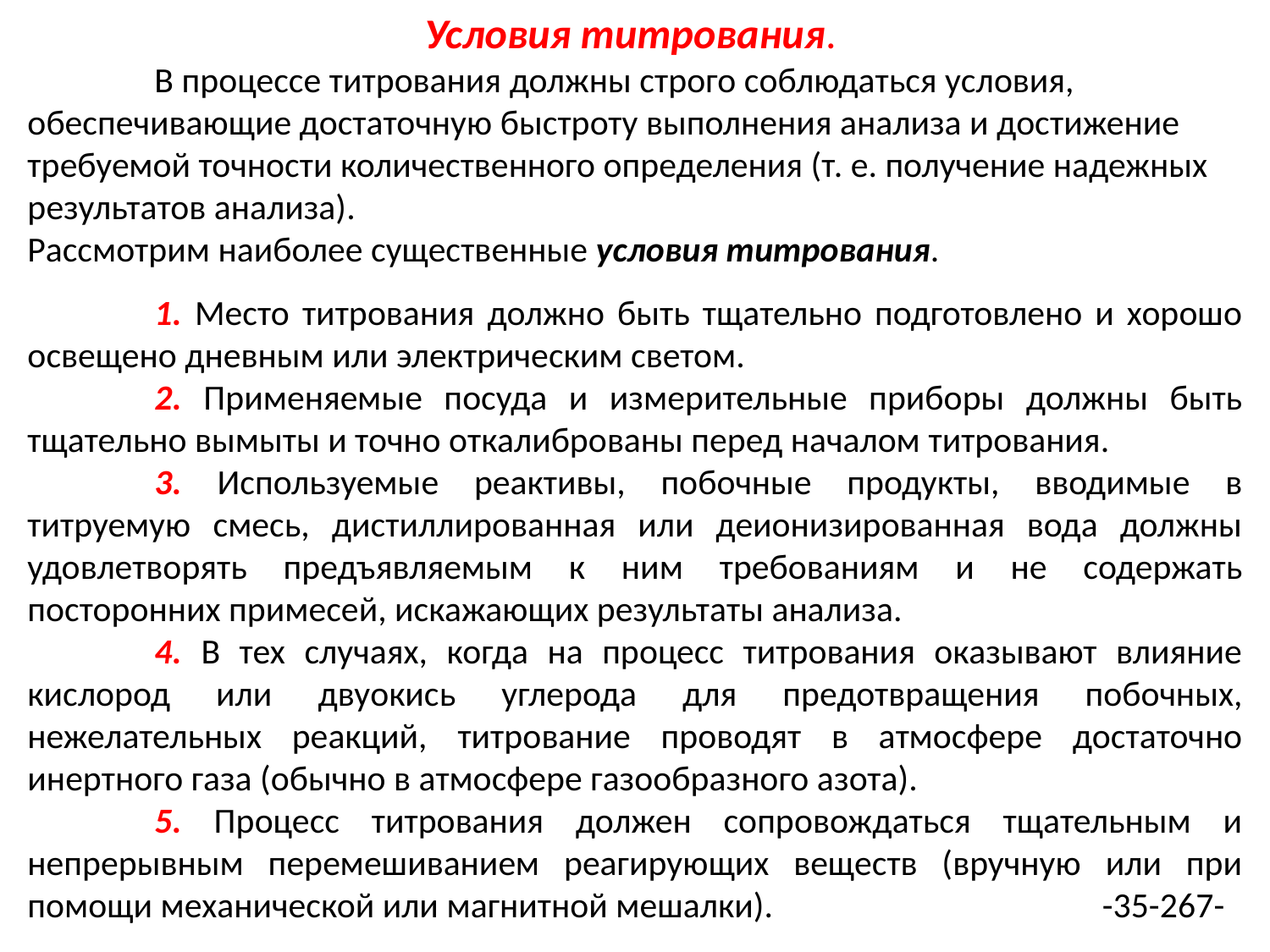

Условия титрования.
	В процессе титрования должны строго соблюдаться условия, обеспечивающие достаточную быстроту выполнения анализа и достижение требуемой точности количественного определения (т. е. получение надежных результатов анализа).
Рассмотрим наиболее существенные условия титрования.
	1. Место титрования должно быть тщательно подготовлено и хорошо освещено дневным или электрическим светом.
	2. Применяемые посуда и измерительные приборы должны быть тщательно вымыты и точно откалиброваны перед началом титрования.
	3. Используемые реактивы, побочные продукты, вводимые в титруемую смесь, дистиллированная или деионизированная вода должны удовлетворять предъявляемым к ним требованиям и не содержать посторонних примесей, искажающих результаты анализа.
	4. В тех случаях, когда на процесс титрования оказывают влияние кислород или двуокись углерода для предотвращения побочных, нежелательных реакций, титрование проводят в атмосфере достаточно инертного газа (обычно в атмосфере газообразного азота).
	5. Процесс титрования должен сопровождаться тщательным и непрерывным перемешиванием реагирующих веществ (вручную или при помощи механической или магнитной мешалки).                                         -35-267-